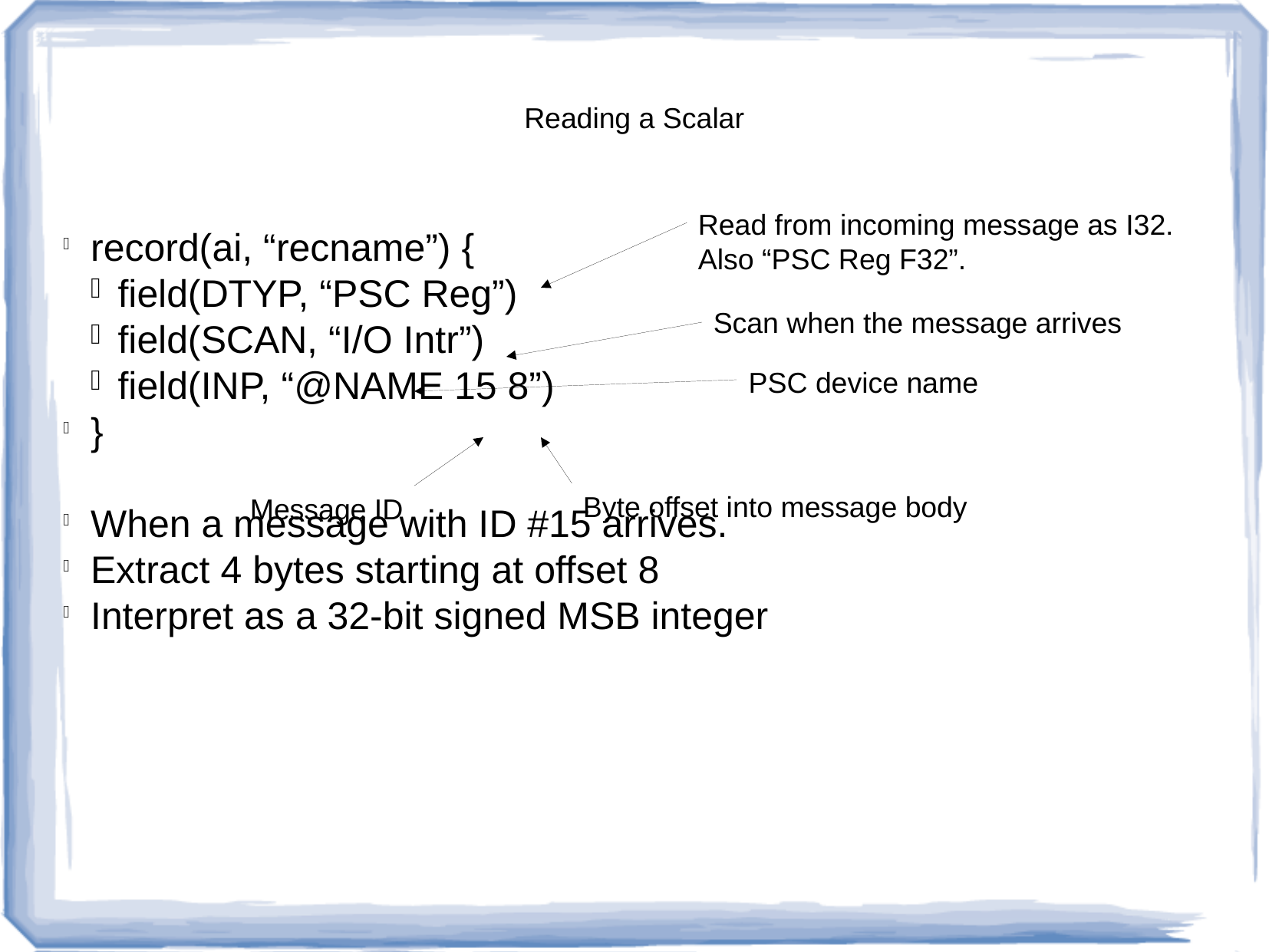

Reading a Scalar
Read from incoming message as I32.
Also “PSC Reg F32”.
record(ai, “recname”) {
field(DTYP, “PSC Reg”)
field(SCAN, “I/O Intr”)
field(INP, “@NAME 15 8”)
}

When a message with ID #15 arrives.
Extract 4 bytes starting at offset 8
Interpret as a 32-bit signed MSB integer

Scan when the message arrives

PSC device name

Byte offset into message body
Message ID